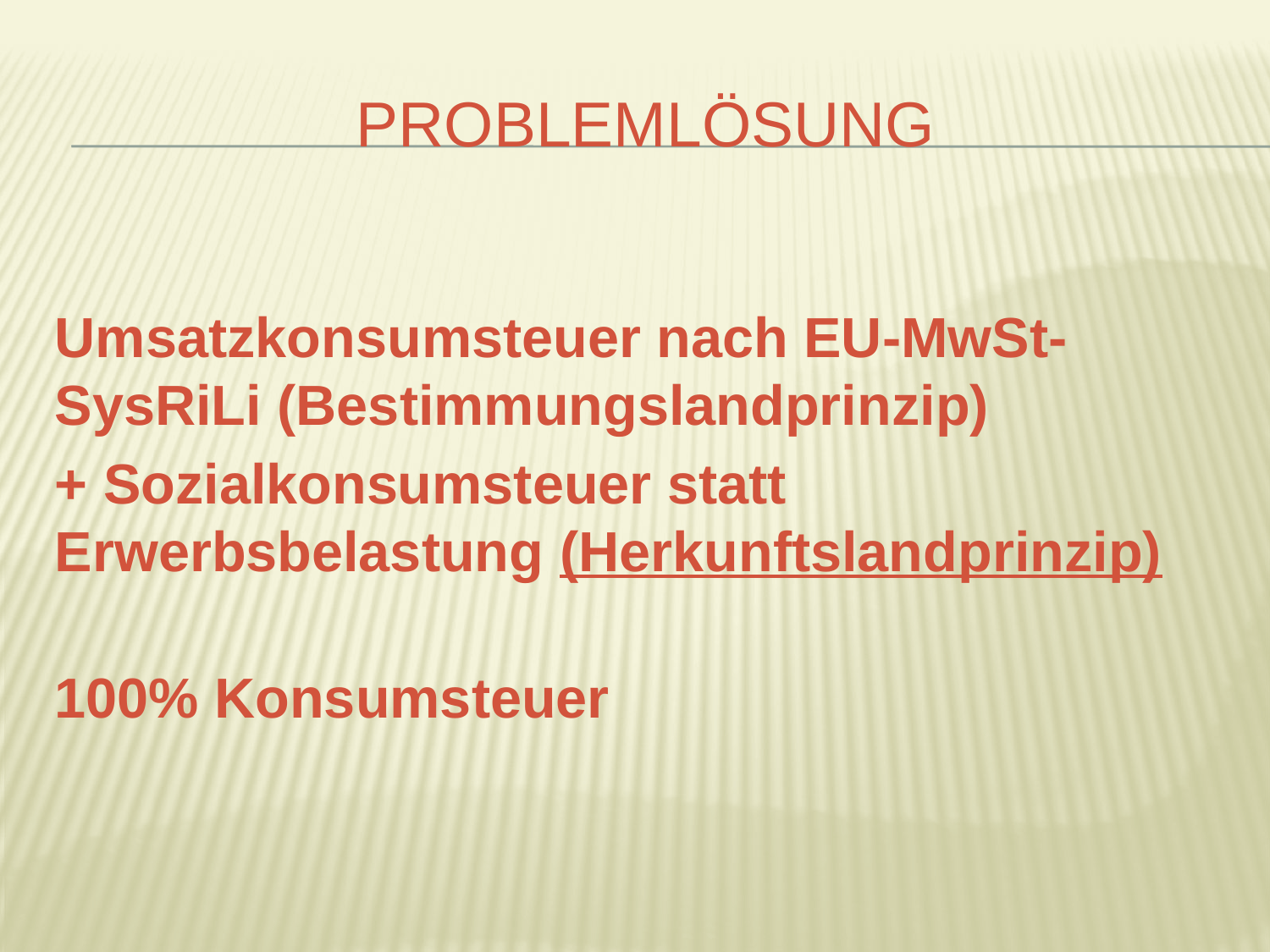

# ProblemLösung

Umsatzkonsumsteuer nach EU-MwSt-SysRiLi (Bestimmungslandprinzip)
+ Sozialkonsumsteuer statt Erwerbsbelastung (Herkunftslandprinzip)
100% Konsumsteuer